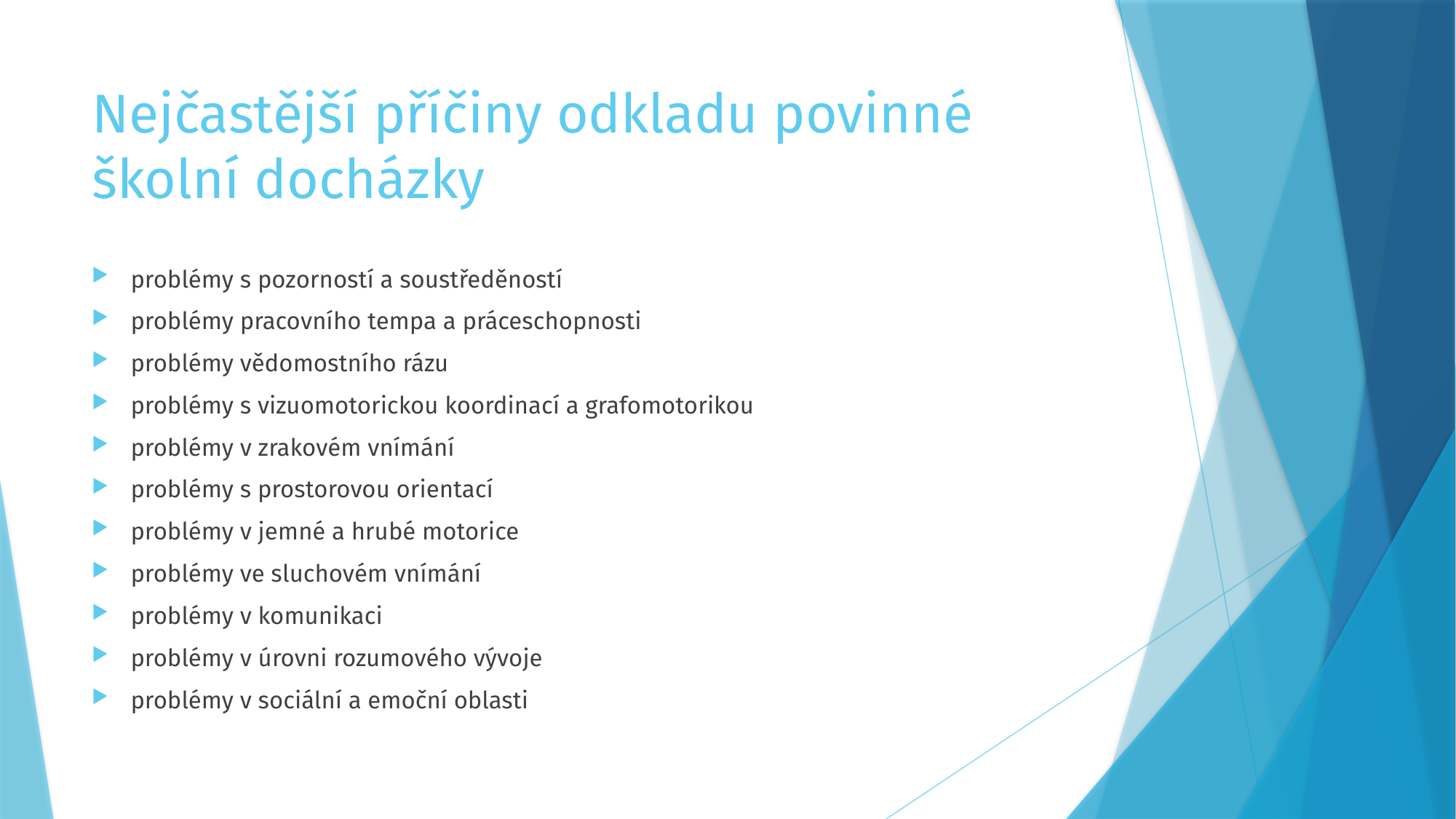

# Nejčastější příčiny odkladu povinné školní docházky
problémy s pozorností a soustředěností
problémy pracovního tempa a práceschopnosti
problémy vědomostního rázu
problémy s vizuomotorickou koordinací a grafomotorikou
problémy v zrakovém vnímání
problémy s prostorovou orientací
problémy v jemné a hrubé motorice
problémy ve sluchovém vnímání
problémy v komunikaci
problémy v úrovni rozumového vývoje
problémy v sociální a emoční oblasti